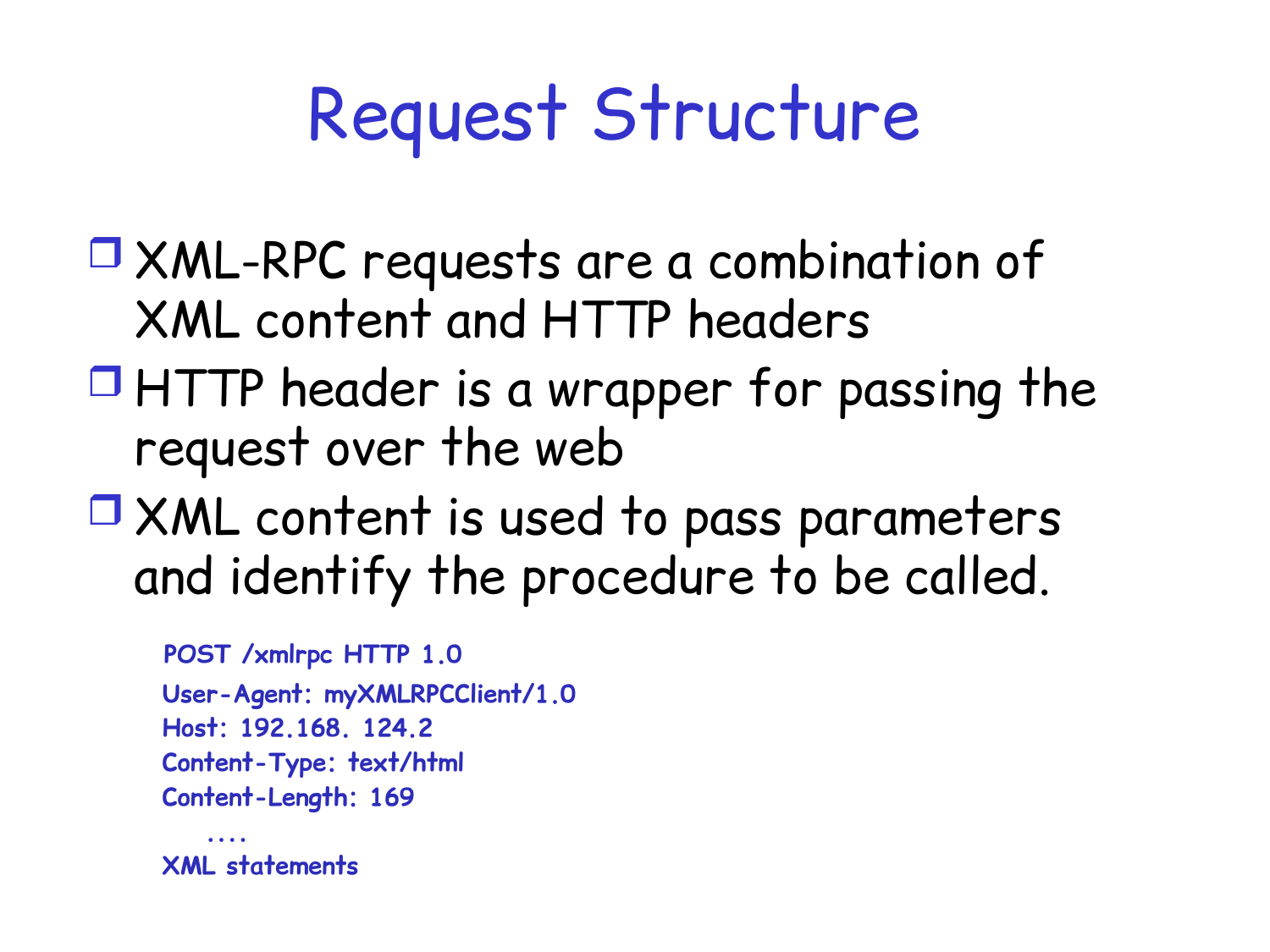

# Request Structure
XML-RPC requests are a combination of XML content and HTTP headers
HTTP header is a wrapper for passing the request over the web
XML content is used to pass parameters and identify the procedure to be called.
	  POST /xmlrpc HTTP 1.0
       User-Agent: myXMLRPCClient/1.0
       Host: 192.168. 124.2
       Content-Type: text/html
       Content-Length: 169
           ....
       XML statements